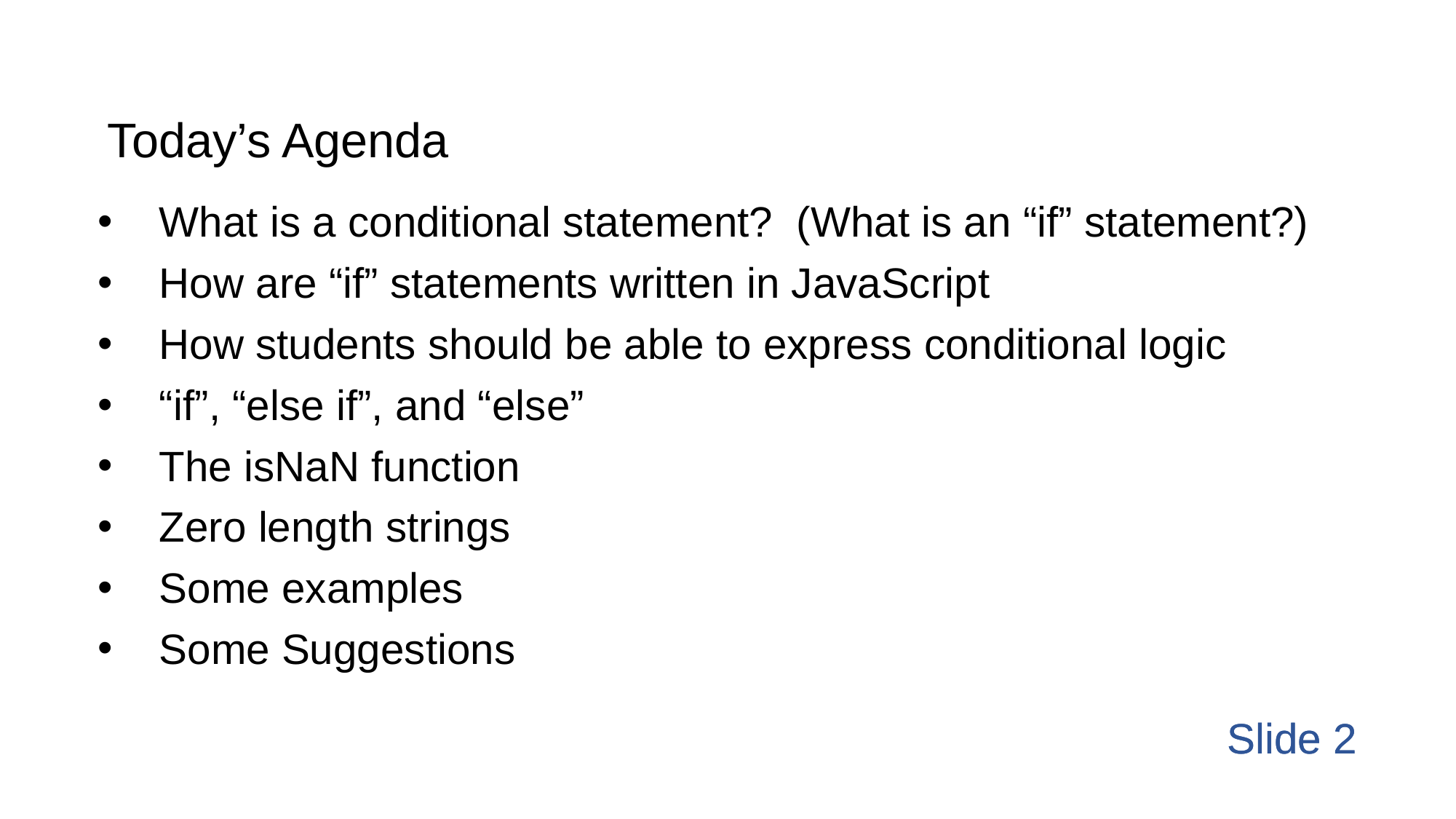

# Today’s Agenda
What is a conditional statement?  (What is an “if” statement?)
How are “if” statements written in JavaScript
How students should be able to express conditional logic
“if”, “else if”, and “else”
The isNaN function
Zero length strings
Some examples
Some Suggestions

Slide 2